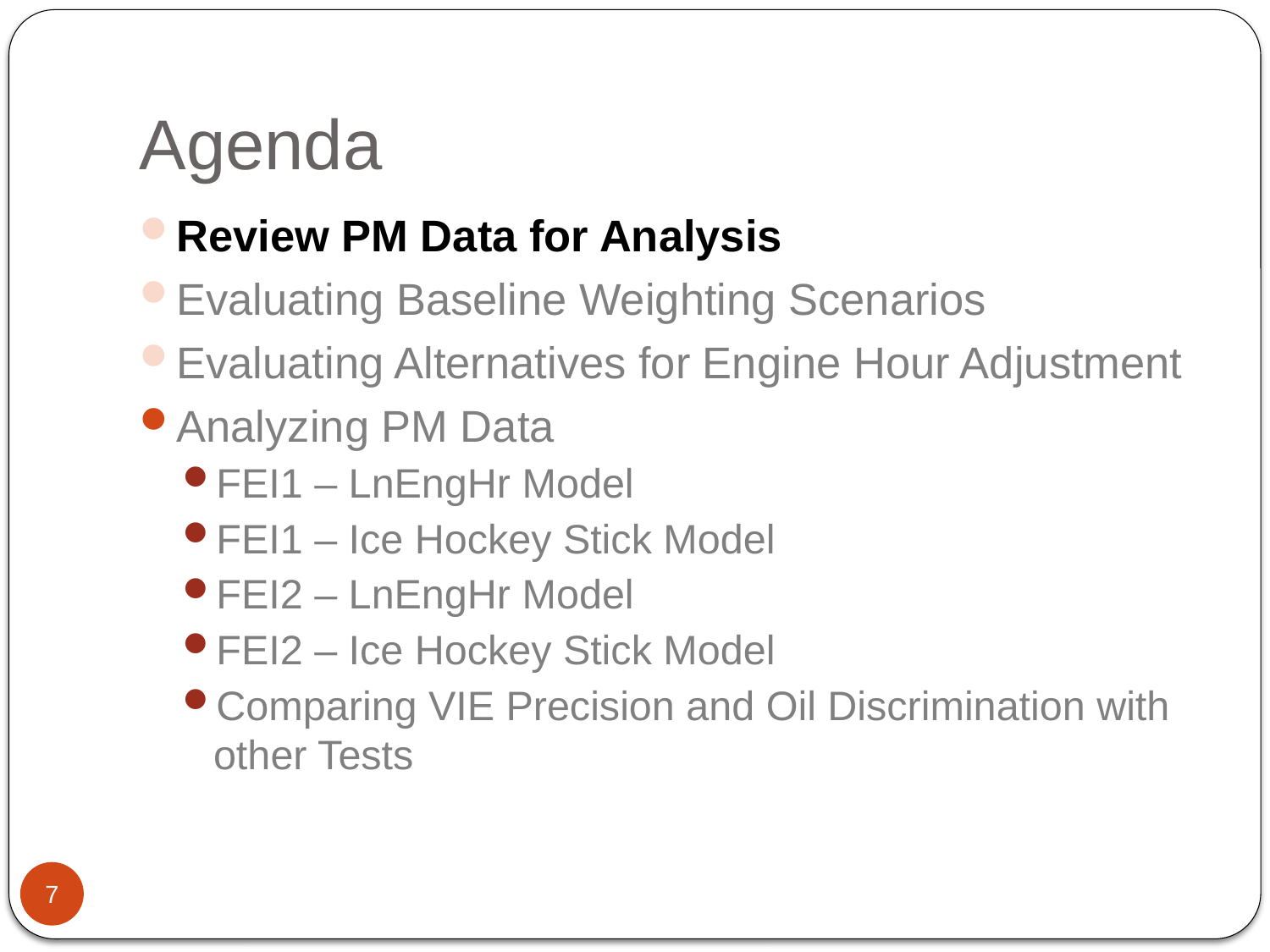

# Agenda
Review PM Data for Analysis
Evaluating Baseline Weighting Scenarios
Evaluating Alternatives for Engine Hour Adjustment
Analyzing PM Data
FEI1 – LnEngHr Model
FEI1 – Ice Hockey Stick Model
FEI2 – LnEngHr Model
FEI2 – Ice Hockey Stick Model
Comparing VIE Precision and Oil Discrimination with other Tests

7